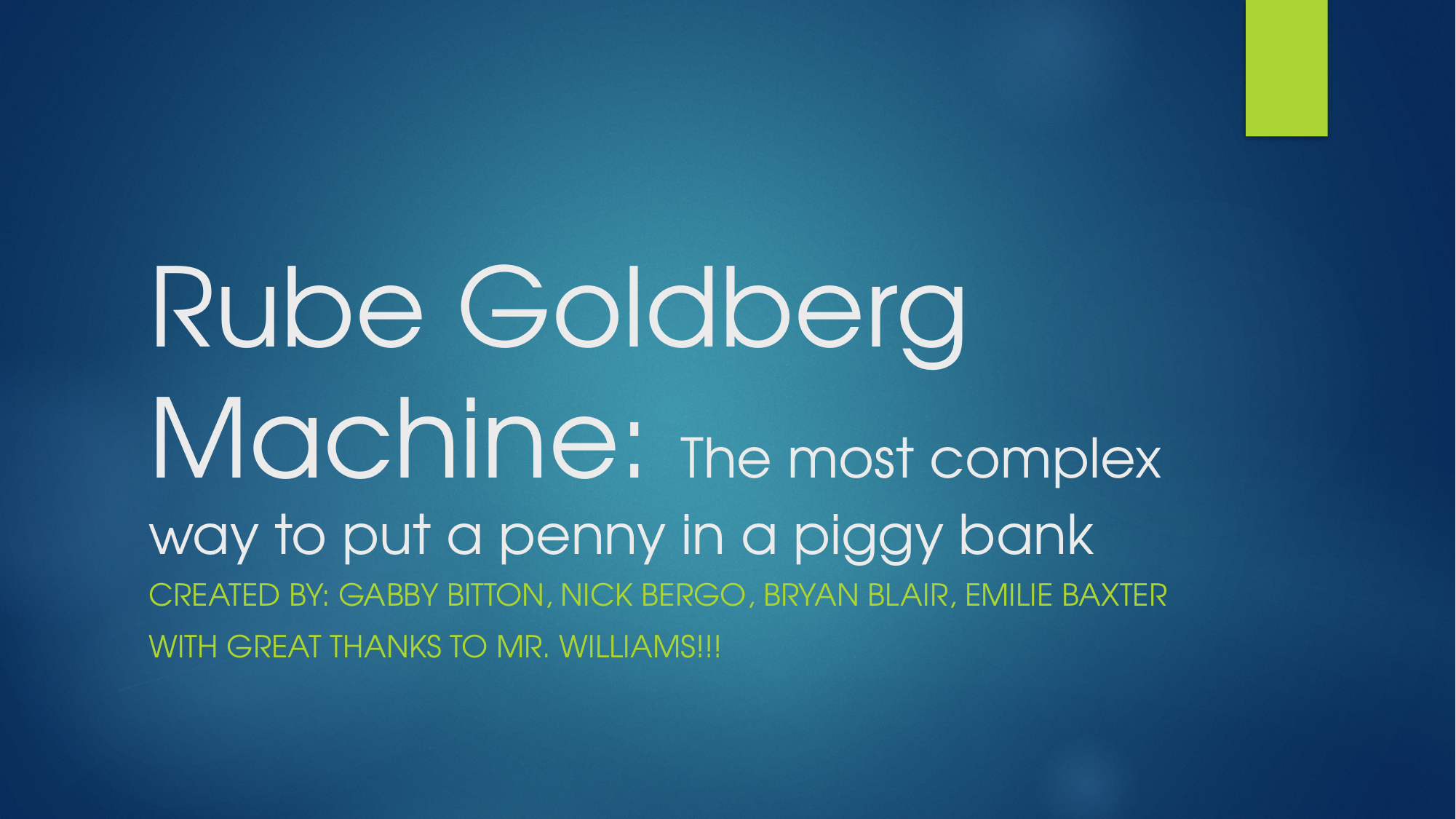

# Rube Goldberg Machine: The most complex way to put a penny in a piggy bank
Created By: Gabby Bitton, Nick bergo, Bryan Blair, Emilie baxter
With Great thanks to Mr. Williams!!!